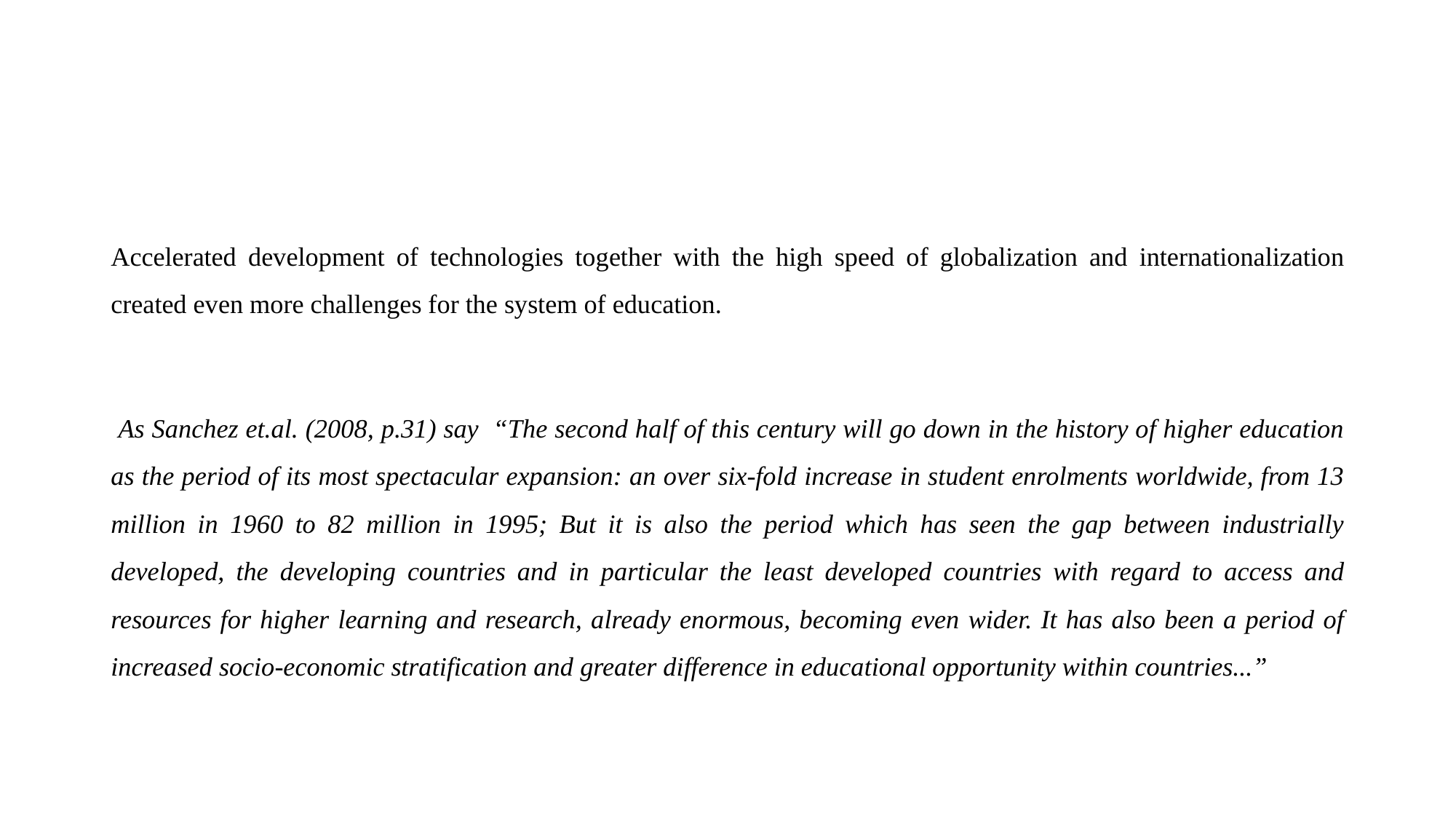

#
Accelerated development of technologies together with the high speed of globalization and internationalization created even more challenges for the system of education.

 As Sanchez et.al. (2008, p.31) say  “The second half of this century will go down in the history of higher education as the period of its most spectacular expansion: an over six-fold increase in student enrolments worldwide, from 13 million in 1960 to 82 million in 1995; But it is also the period which has seen the gap between industrially developed, the developing countries and in particular the least developed countries with regard to access and resources for higher learning and research, already enormous, becoming even wider. It has also been a period of increased socio-economic stratification and greater difference in educational opportunity within countries...”